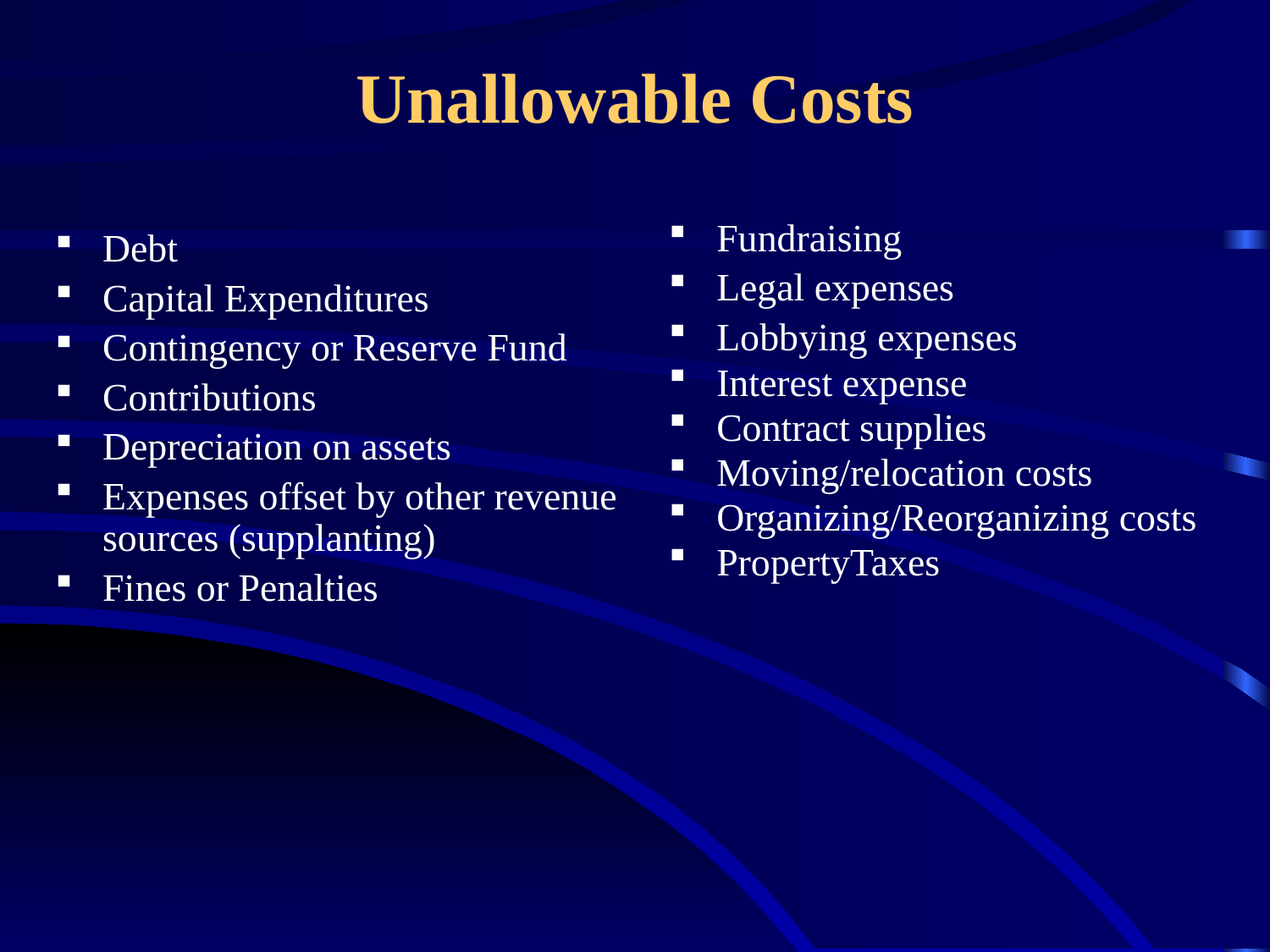

# Unallowable Costs
Fundraising
Legal expenses
Lobbying expenses
Interest expense
Contract supplies
Moving/relocation costs
Organizing/Reorganizing costs
PropertyTaxes

Debt
Capital Expenditures
Contingency or Reserve Fund
Contributions
Depreciation on assets
Expenses offset by other revenue sources (supplanting)
Fines or Penalties